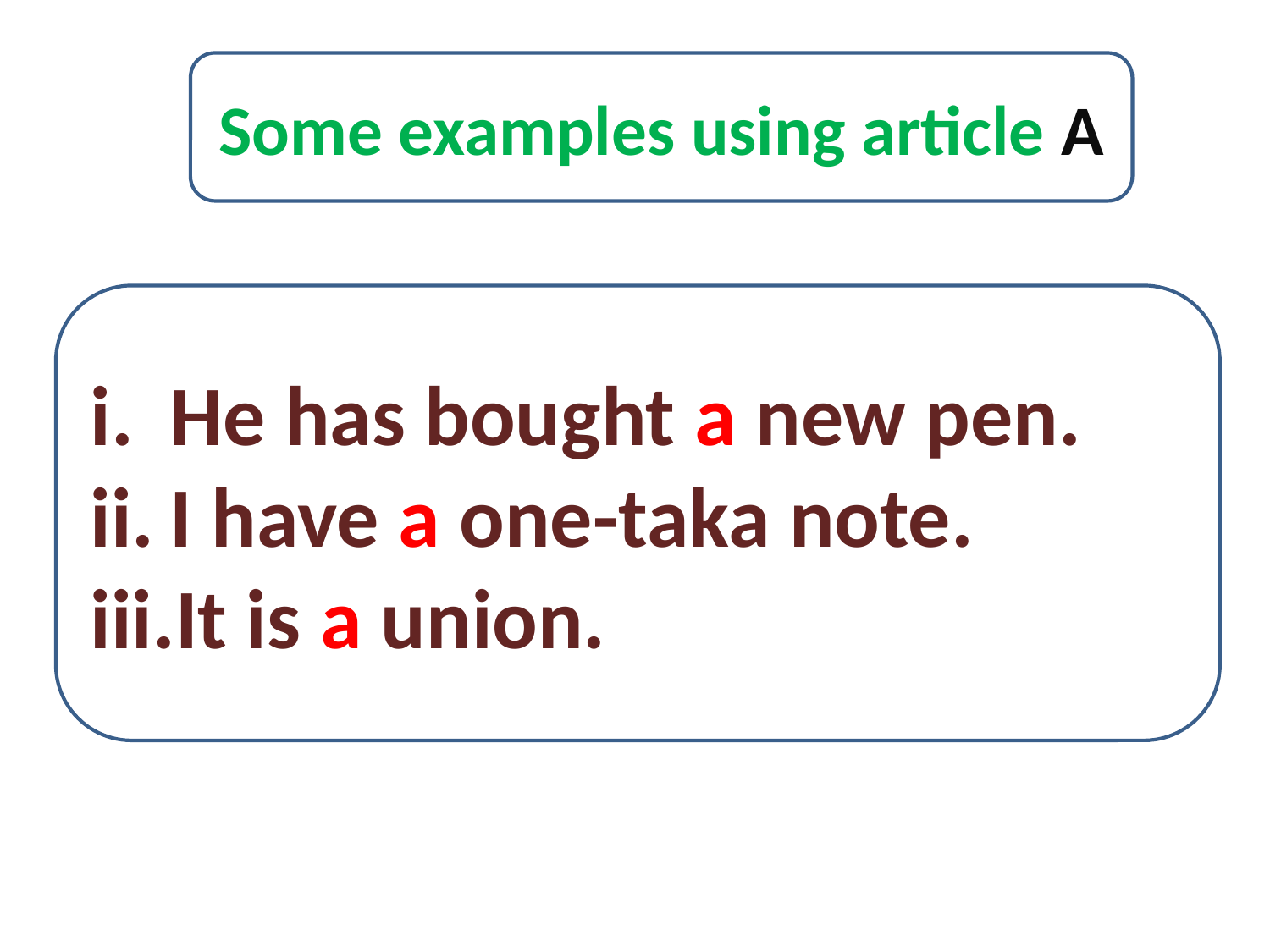

Some examples using article A
He has bought a new pen.
I have a one-taka note.
It is a union.